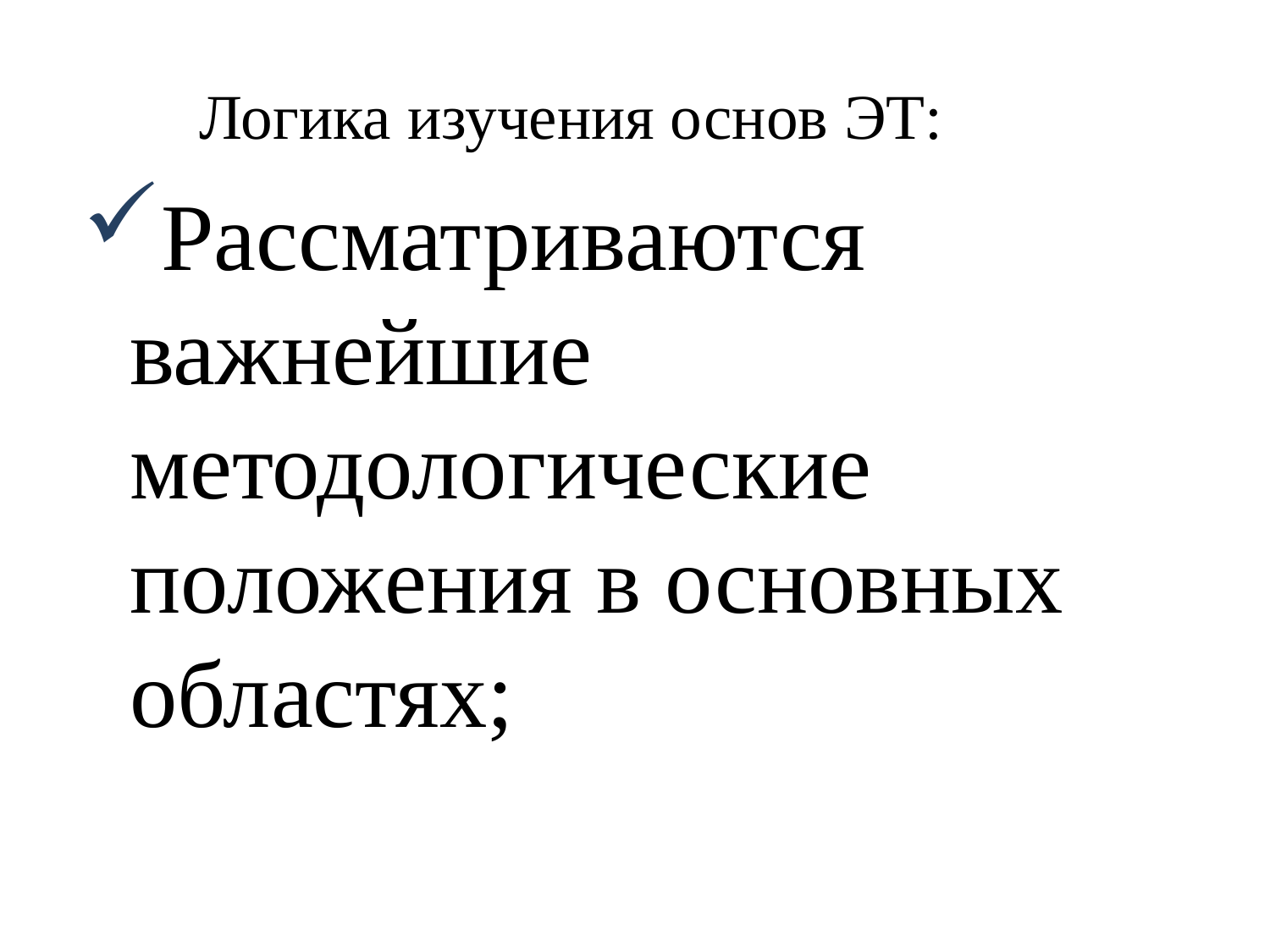

# Логика изучения основ ЭТ:
Рассматриваются важнейшие методологические положения в основных областях;